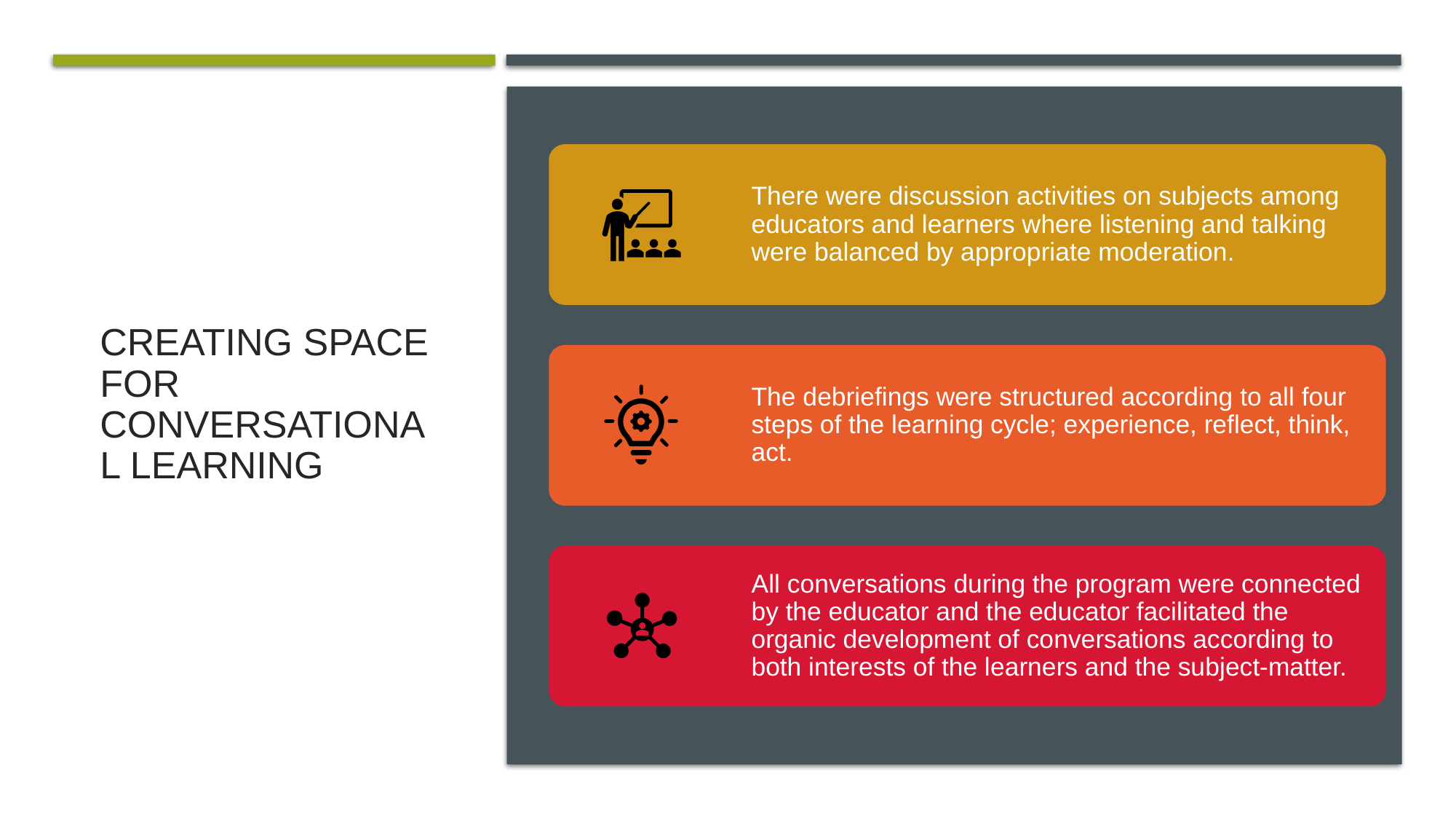

# Creating Space for Conversational Learning
There were discussion activities on subjects among educators and learners where listening and talking were balanced by appropriate moderation.
The debriefings were structured according to all four steps of the learning cycle; experience, reflect, think, act.
All conversations during the program were connected by the educator and the educator facilitated the organic development of conversations according to both interests of the learners and the subject-matter.